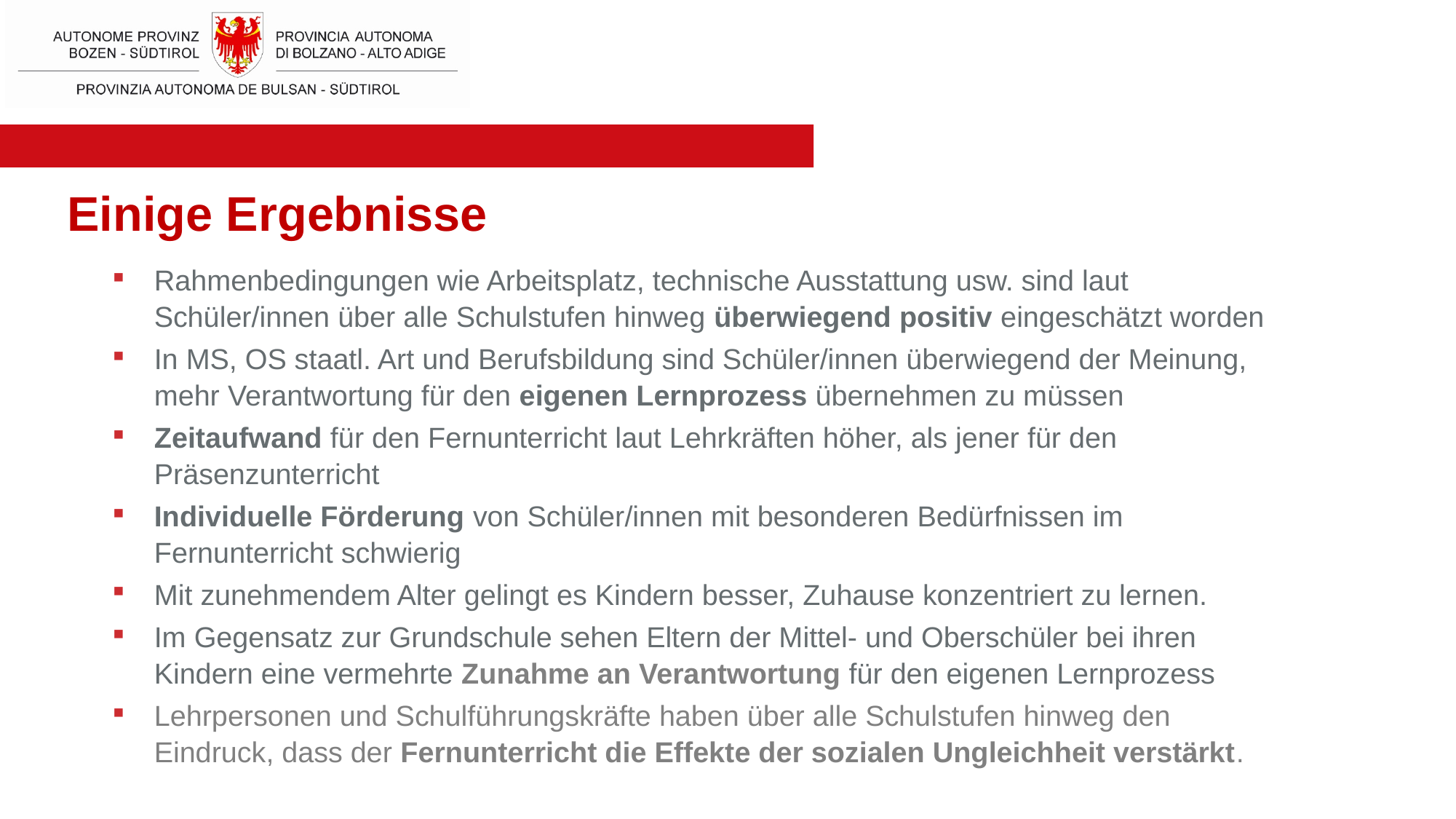

Einige Ergebnisse
Rahmenbedingungen wie Arbeitsplatz, technische Ausstattung usw. sind laut Schüler/innen über alle Schulstufen hinweg überwiegend positiv eingeschätzt worden
In MS, OS staatl. Art und Berufsbildung sind Schüler/innen überwiegend der Meinung, mehr Verantwortung für den eigenen Lernprozess übernehmen zu müssen
Zeitaufwand für den Fernunterricht laut Lehrkräften höher, als jener für den Präsenzunterricht
Individuelle Förderung von Schüler/innen mit besonderen Bedürfnissen im Fernunterricht schwierig
Mit zunehmendem Alter gelingt es Kindern besser, Zuhause konzentriert zu lernen.
Im Gegensatz zur Grundschule sehen Eltern der Mittel- und Oberschüler bei ihren Kindern eine vermehrte Zunahme an Verantwortung für den eigenen Lernprozess
Lehrpersonen und Schulführungskräfte haben über alle Schulstufen hinweg den Eindruck, dass der Fernunterricht die Effekte der sozialen Ungleichheit verstärkt.